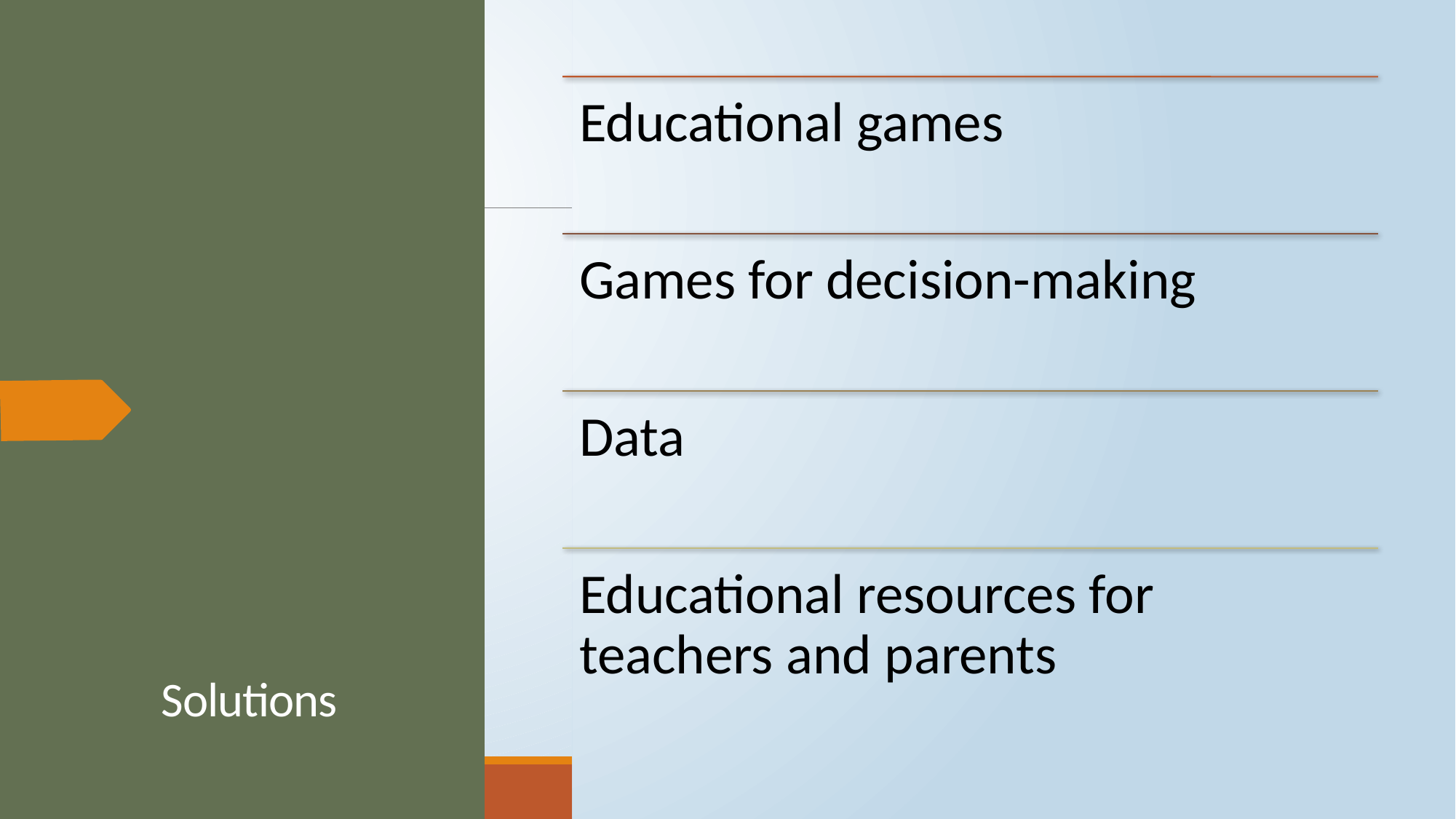

Educational games
Games for decision-making
Data
Educational resources for teachers and parents
# Solutions